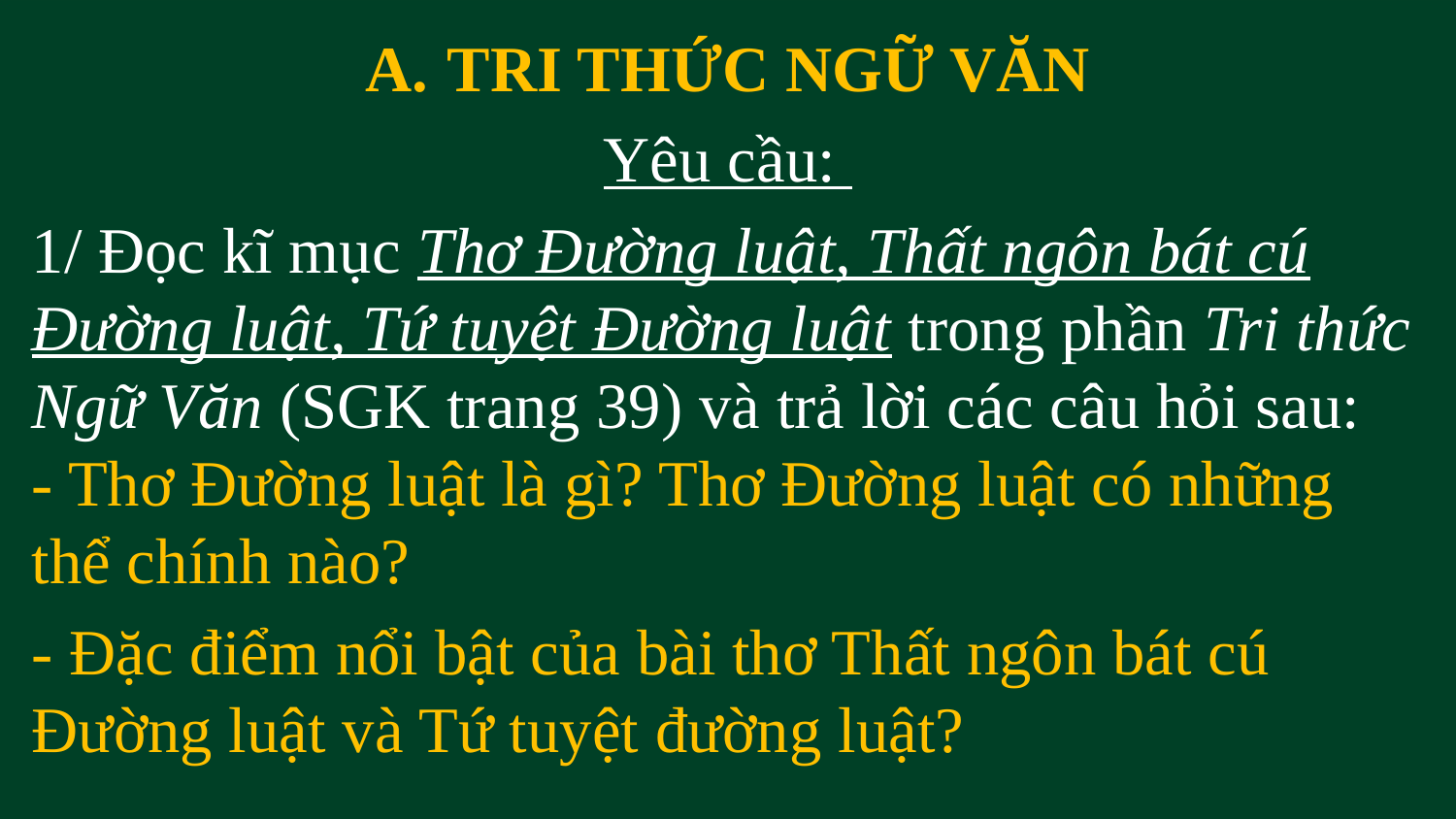

TRI THỨC NGỮ VĂN
Yêu cầu:
1/ Đọc kĩ mục Thơ Đường luật, Thất ngôn bát cú Đường luật, Tứ tuyệt Đường luật trong phần Tri thức Ngữ Văn (SGK trang 39) và trả lời các câu hỏi sau:
- Thơ Đường luật là gì? Thơ Đường luật có những thể chính nào?
- Đặc điểm nổi bật của bài thơ Thất ngôn bát cú Đường luật và Tứ tuyệt đường luật?